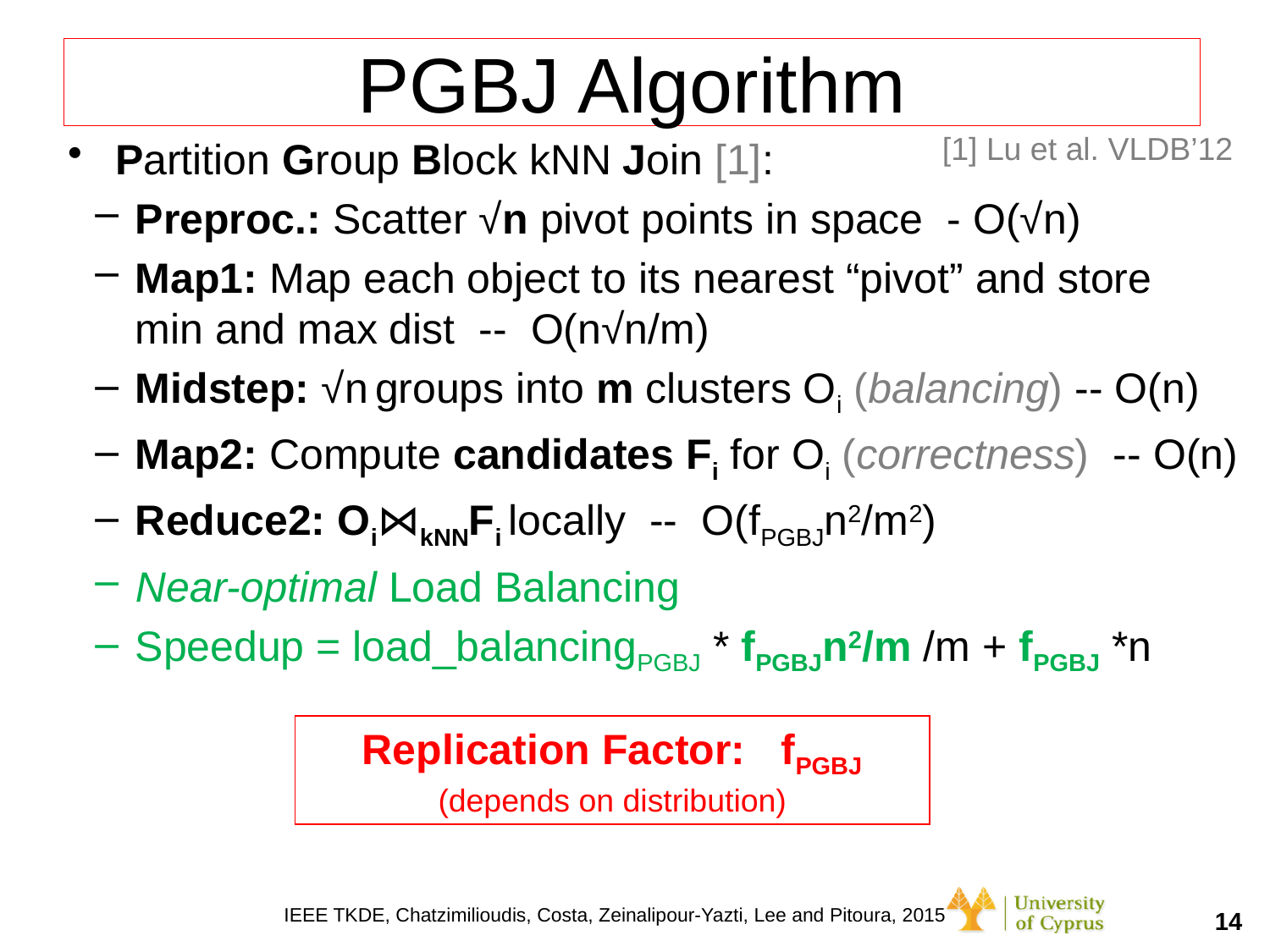

# PGBJ Algorithm
[1] Lu et al. VLDB’12
Partition Group Block kNN Join [1]:
Preproc.: Scatter √n pivot points in space  - O(√n)
Map1: Map each object to its nearest “pivot” and store
min and max dist  --  O(n√n/m)
Midstep: √n groups into m clusters Oi (balancing) -- O(n)
Map2: Compute candidates Fi for Oi (correctness)  -- O(n)
Reduce2: Oi⋈kNNFi locally  --  O(fPGBJn2/m2)
Near-optimal Load Balancing
Speedup = load_balancingPGBJ * fPGBJn2/m /m + fPGBJ *n
Replication Factor:   fPGBJ
(depends on distribution)